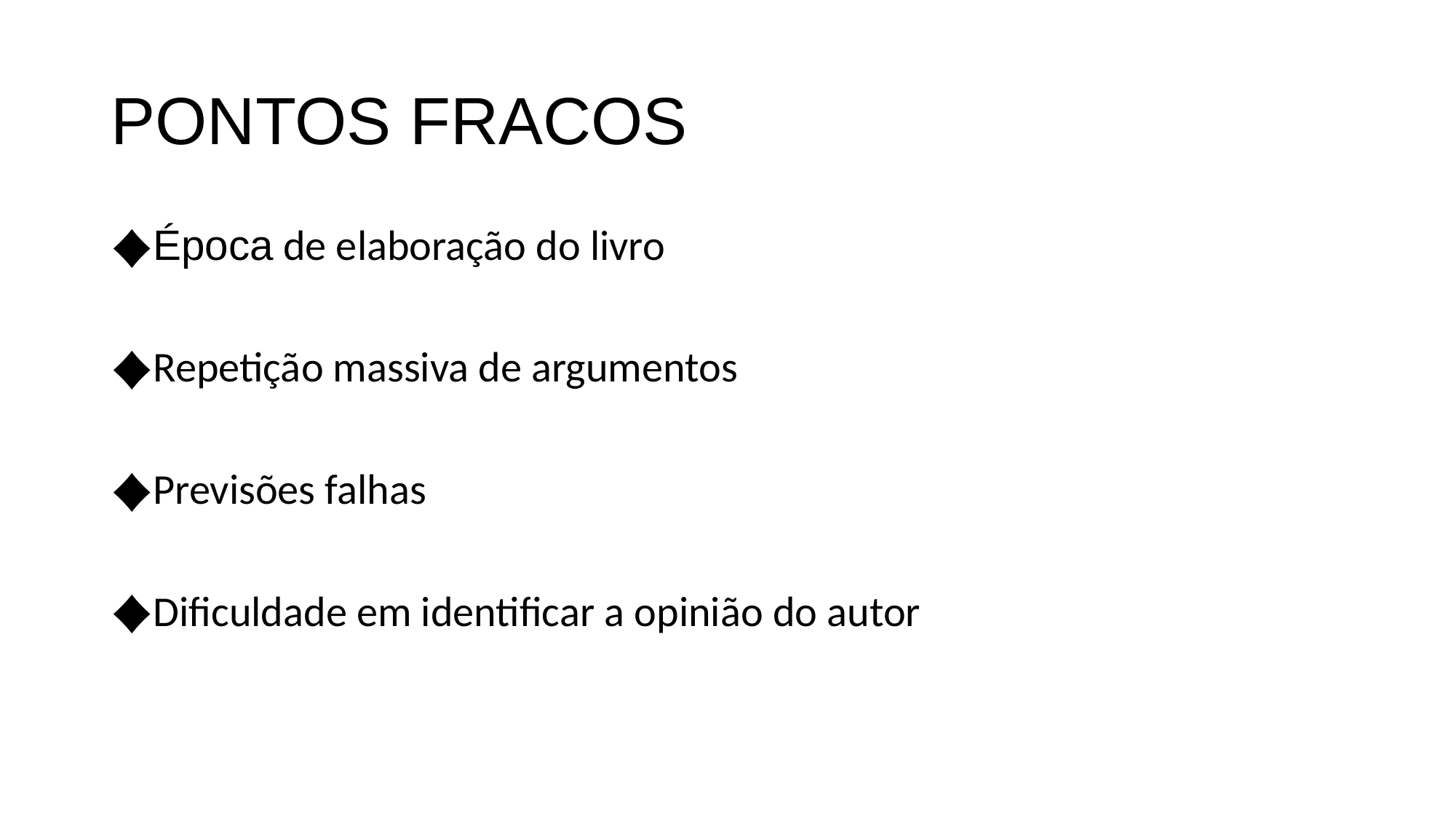

# PONTOS FRACOS
Época de elaboração do livro

Repetição massiva de argumentos

Previsões falhas

Dificuldade em identificar a opinião do autor